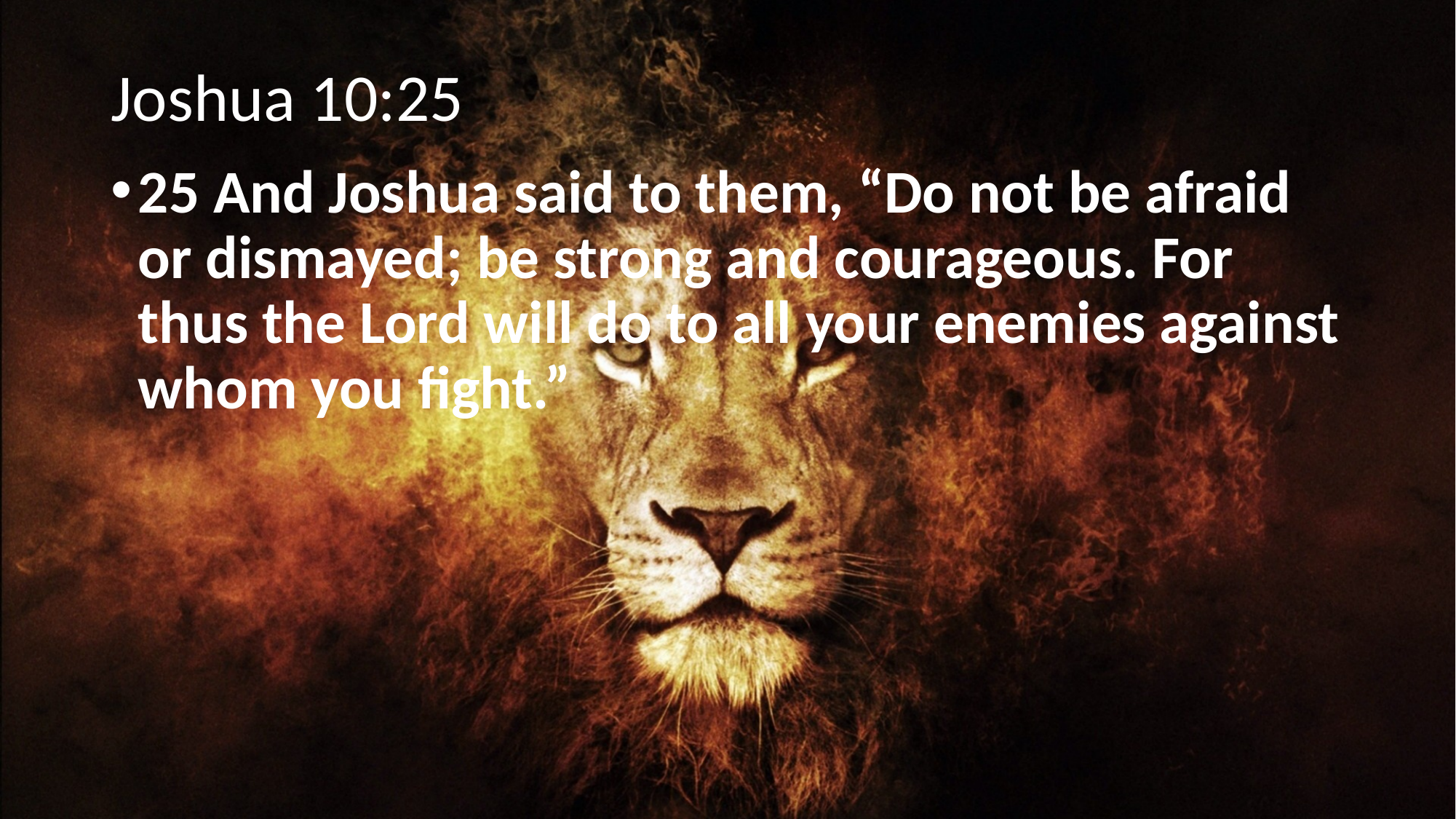

# Joshua 10:25
25 And Joshua said to them, “Do not be afraid or dismayed; be strong and courageous. For thus the Lord will do to all your enemies against whom you fight.”